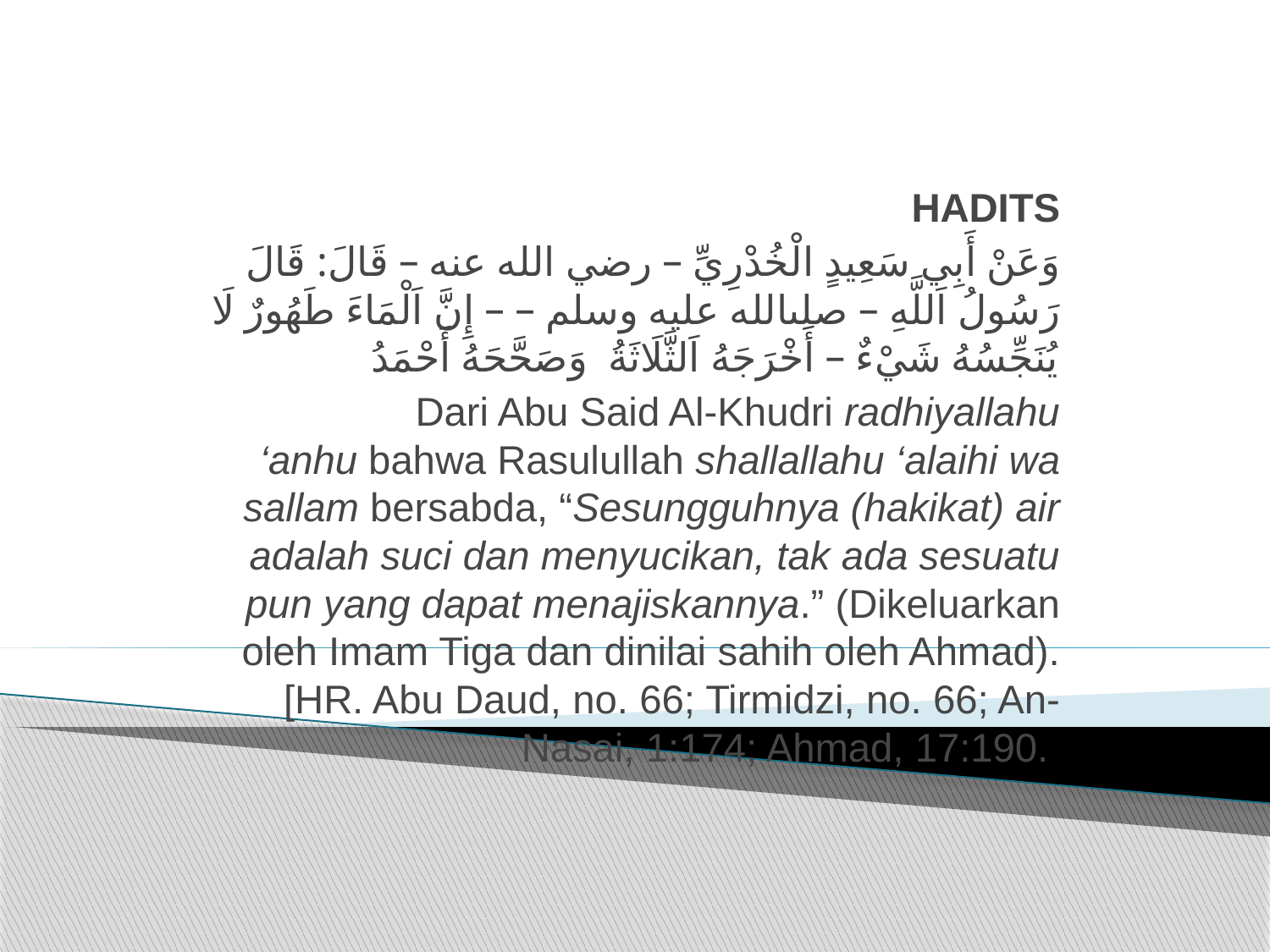

HADITS
 وَعَنْ أَبِي سَعِيدٍ الْخُدْرِيِّ – رضي الله عنه – قَالَ: قَالَ رَسُولُ اَللَّهِ – صلىالله عليه وسلم – – إِنَّ اَلْمَاءَ طَهُورٌ لَا يُنَجِّسُهُ شَيْءٌ – أَخْرَجَهُ اَلثَّلَاثَةُ  وَصَحَّحَهُ أَحْمَدُ
Dari Abu Said Al-Khudri radhiyallahu ‘anhu bahwa Rasulullah shallallahu ‘alaihi wa sallam bersabda, “Sesungguhnya (hakikat) air adalah suci dan menyucikan, tak ada sesuatu pun yang dapat menajiskannya.” (Dikeluarkan oleh Imam Tiga dan dinilai sahih oleh Ahmad). [HR. Abu Daud, no. 66; Tirmidzi, no. 66; An-Nasai, 1:174; Ahmad, 17:190.